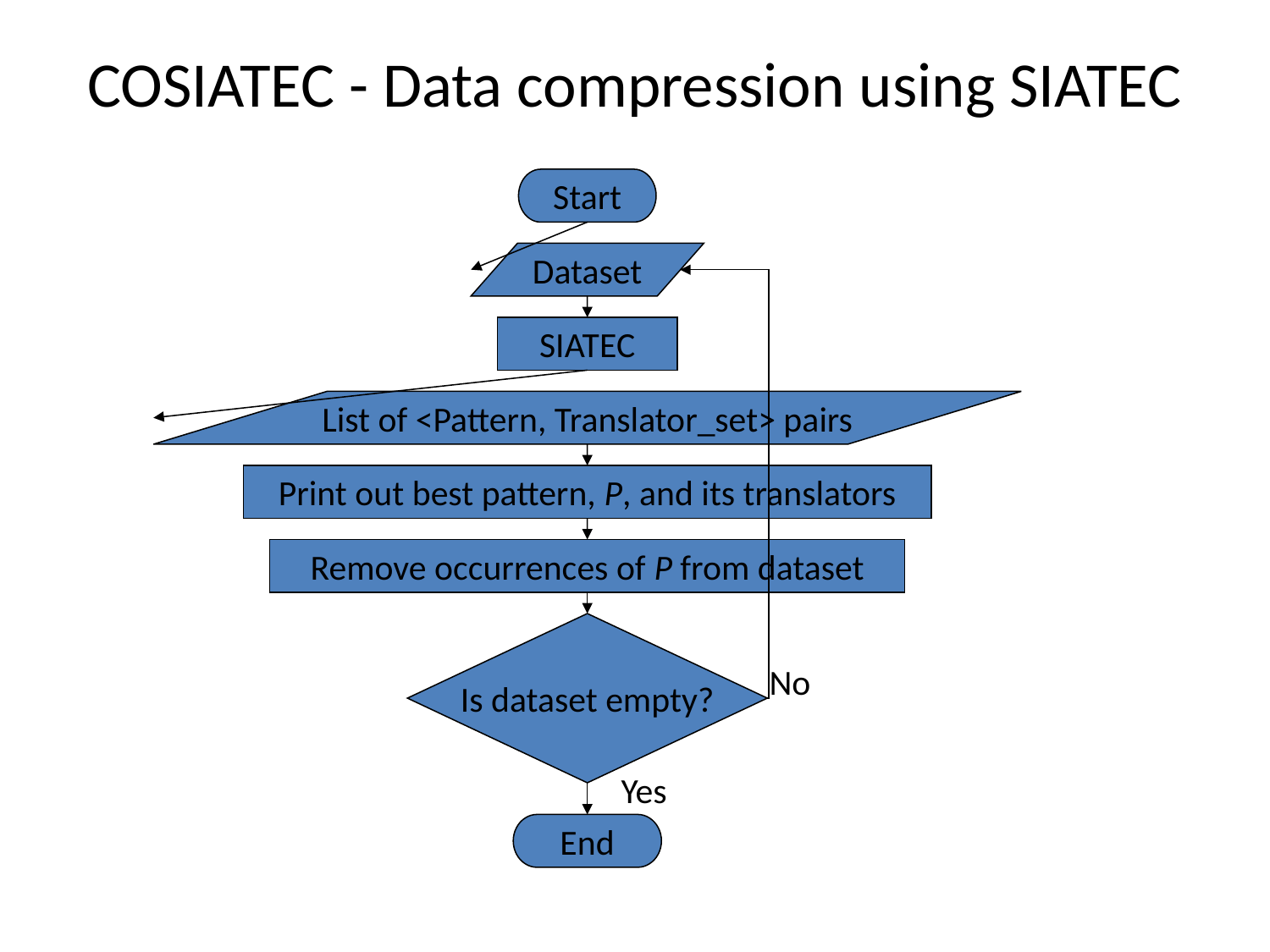

# COSIATEC - Data compression using SIATEC
Start
Dataset
SIATEC
List of <Pattern, Translator_set> pairs
Print out best pattern, P, and its translators
Remove occurrences of P from dataset
Is dataset empty?
No
Yes
End